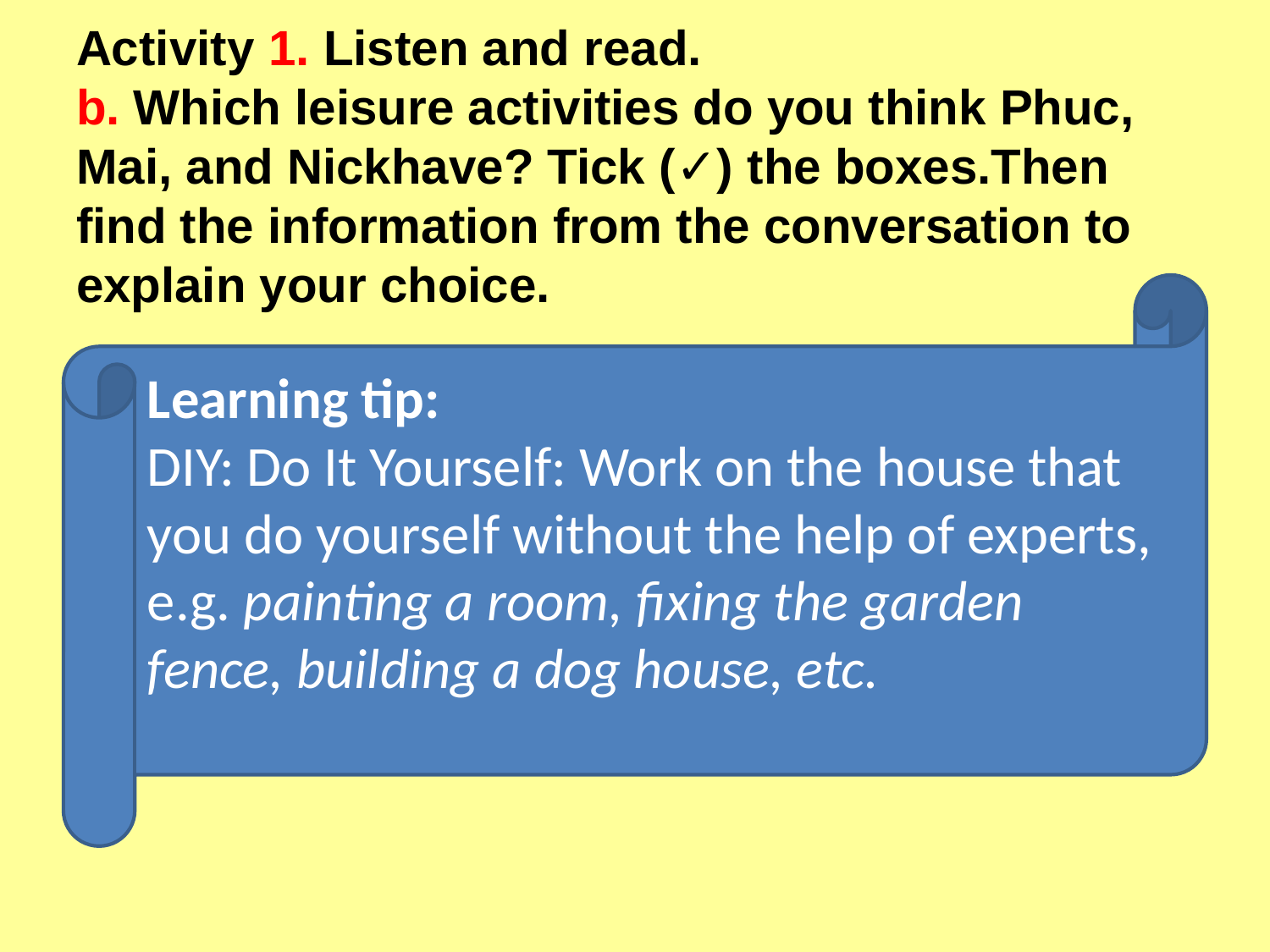

# Activity 1. Listen and read. b. Which leisure activities do you think Phuc, Mai, and Nickhave? Tick (✓) the boxes.Then find the information from the conversation to explain your choice.
Learning tip:
DIY: Do It Yourself: Work on the house that you do yourself without the help of experts, e.g. painting a room, fixing the garden fence, building a dog house, etc.